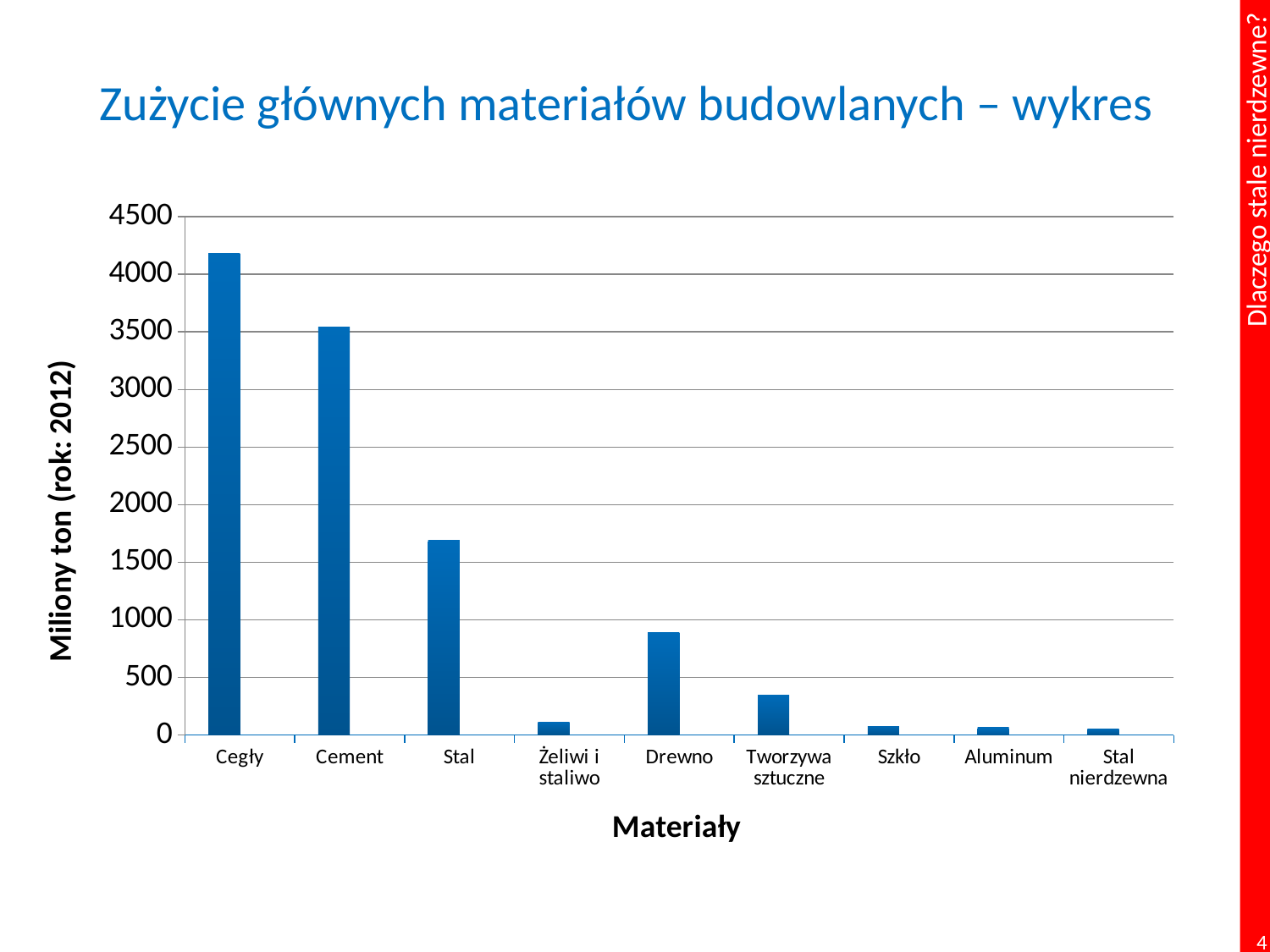

Zużycie głównych materiałów budowlanych – wykres

### Chart

| Category | Column2 | Column3 |
|---|---|---|
| Cegły | 4185.0 | None |
| Cement | 3545.0 | None |
| Stal | 1690.0 | None |
| Żeliwi i staliwo | 110.0 | None |
| Drewno | 887.0 | None |
| Tworzywa sztuczne | 348.0 | None |
| Szkło | 75.0 | None |
| Aluminum | 64.0 | None |
| Stal nierdzewna | 51.0 | None |
Miliony ton (rok: 2012)
4